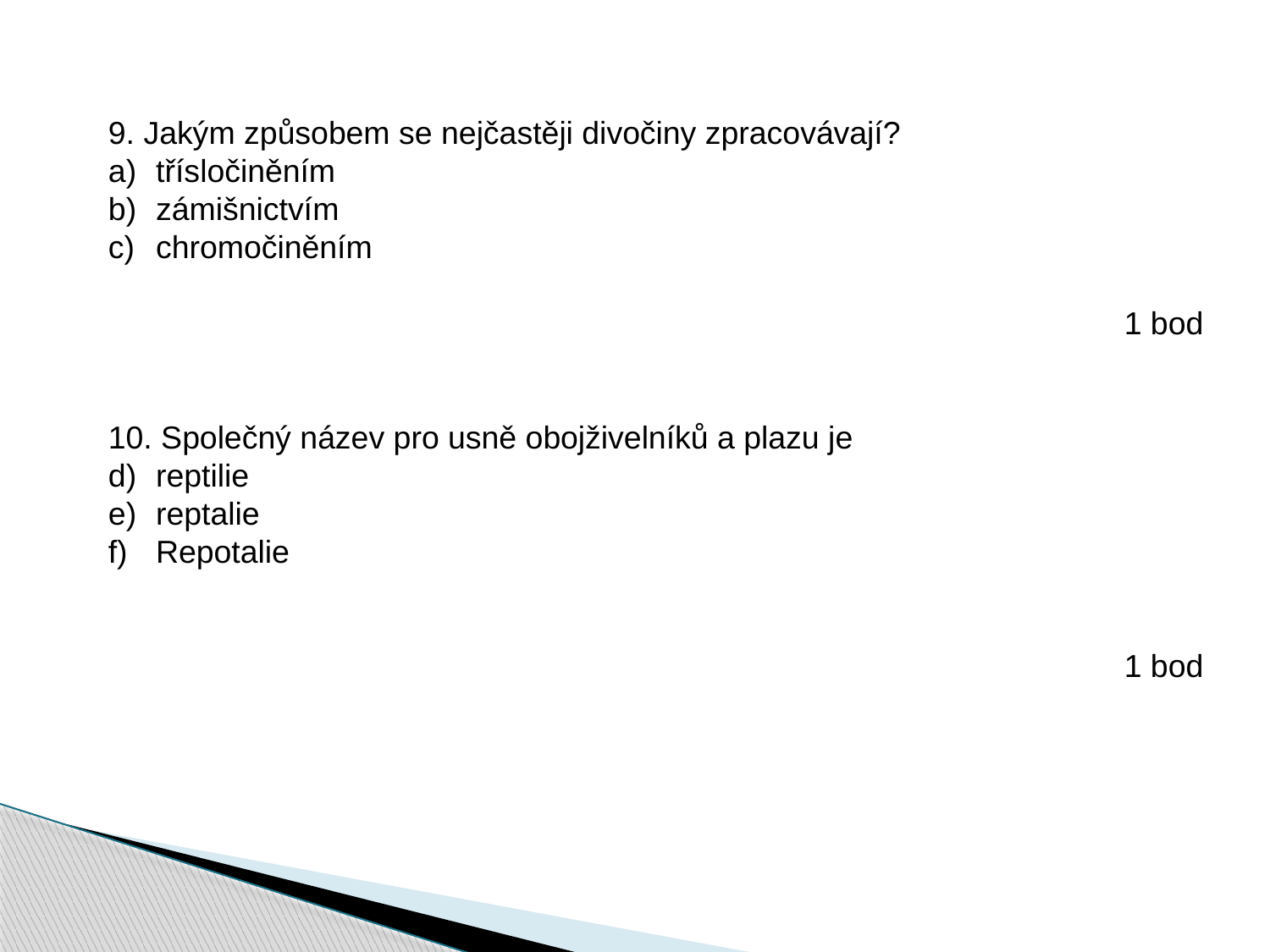

9. Jakým způsobem se nejčastěji divočiny zpracovávají?
třísločiněním
zámišnictvím
chromočiněním

								1 bod

10. Společný název pro usně obojživelníků a plazu je
reptilie
reptalie
Repotalie

								1 bod